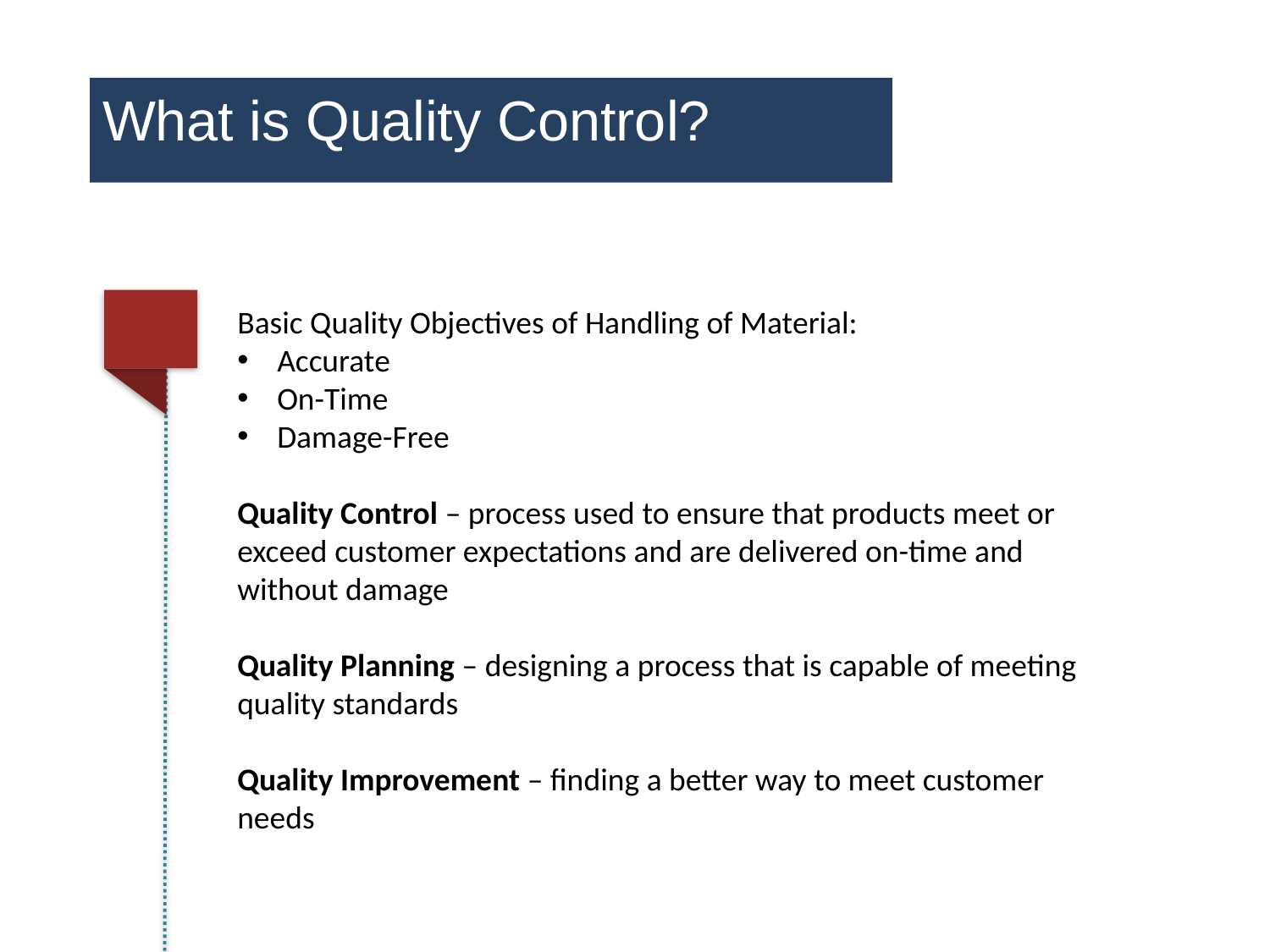

What is Quality Control?
Basic Quality Objectives of Handling of Material:
Accurate
On-Time
Damage-Free

Quality Control – process used to ensure that products meet or exceed customer expectations and are delivered on-time and without damage

Quality Planning – designing a process that is capable of meeting quality standards

Quality Improvement – finding a better way to meet customer needs